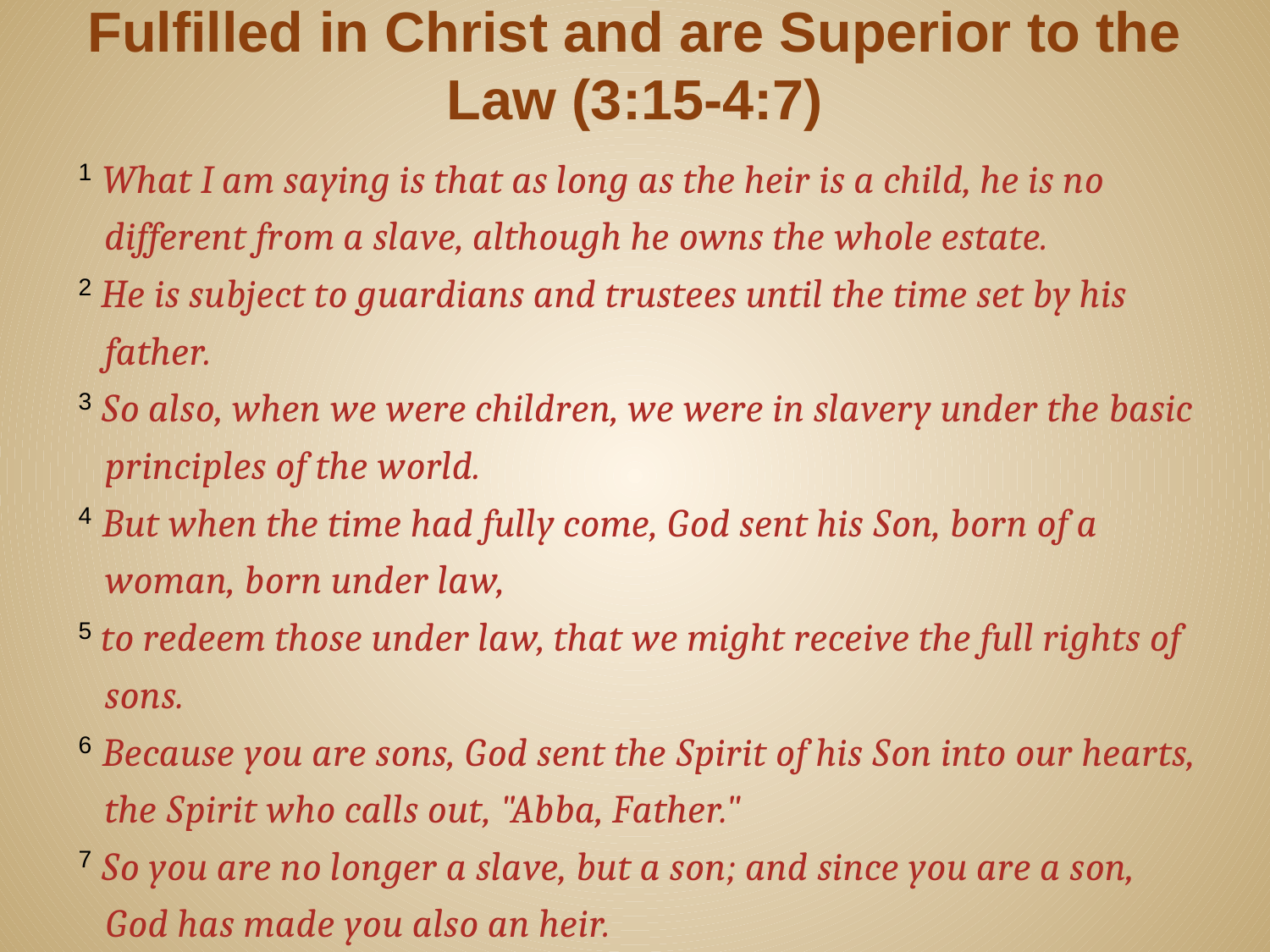

# God’s Promises to Abraham were Fulfilled in Christ and are Superior to the Law (3:15-4:7)
 1 What I am saying is that as long as the heir is a child, he is no different from a slave, although he owns the whole estate.
 2 He is subject to guardians and trustees until the time set by his father.
 3 So also, when we were children, we were in slavery under the basic principles of the world.
 4 But when the time had fully come, God sent his Son, born of a woman, born under law,
 5 to redeem those under law, that we might receive the full rights of sons.
 6 Because you are sons, God sent the Spirit of his Son into our hearts, the Spirit who calls out, "Abba, Father."
 7 So you are no longer a slave, but a son; and since you are a son, God has made you also an heir.